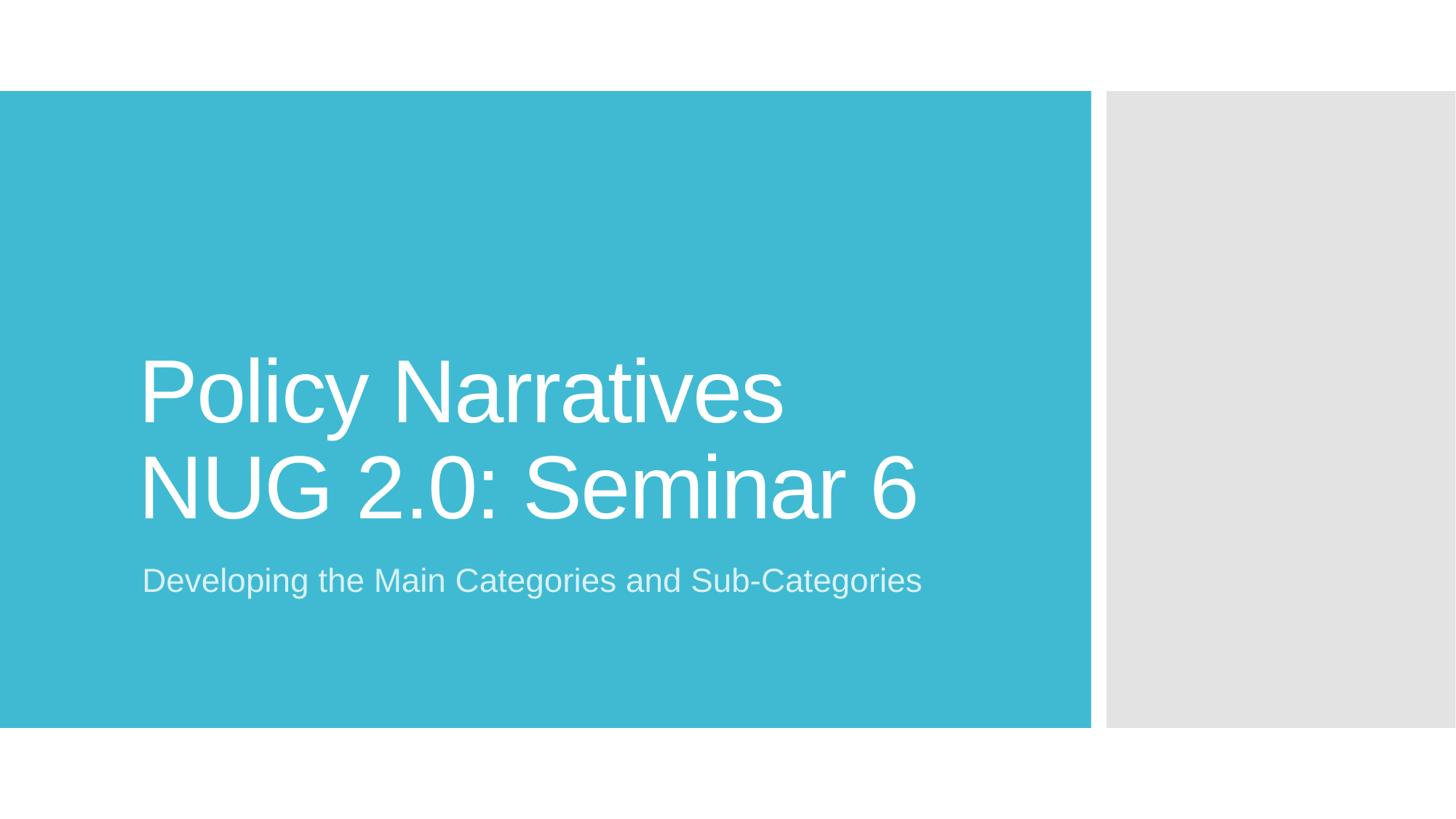

# Policy Narratives NUG 2.0: Seminar 6
Developing the Main Categories and Sub-Categories